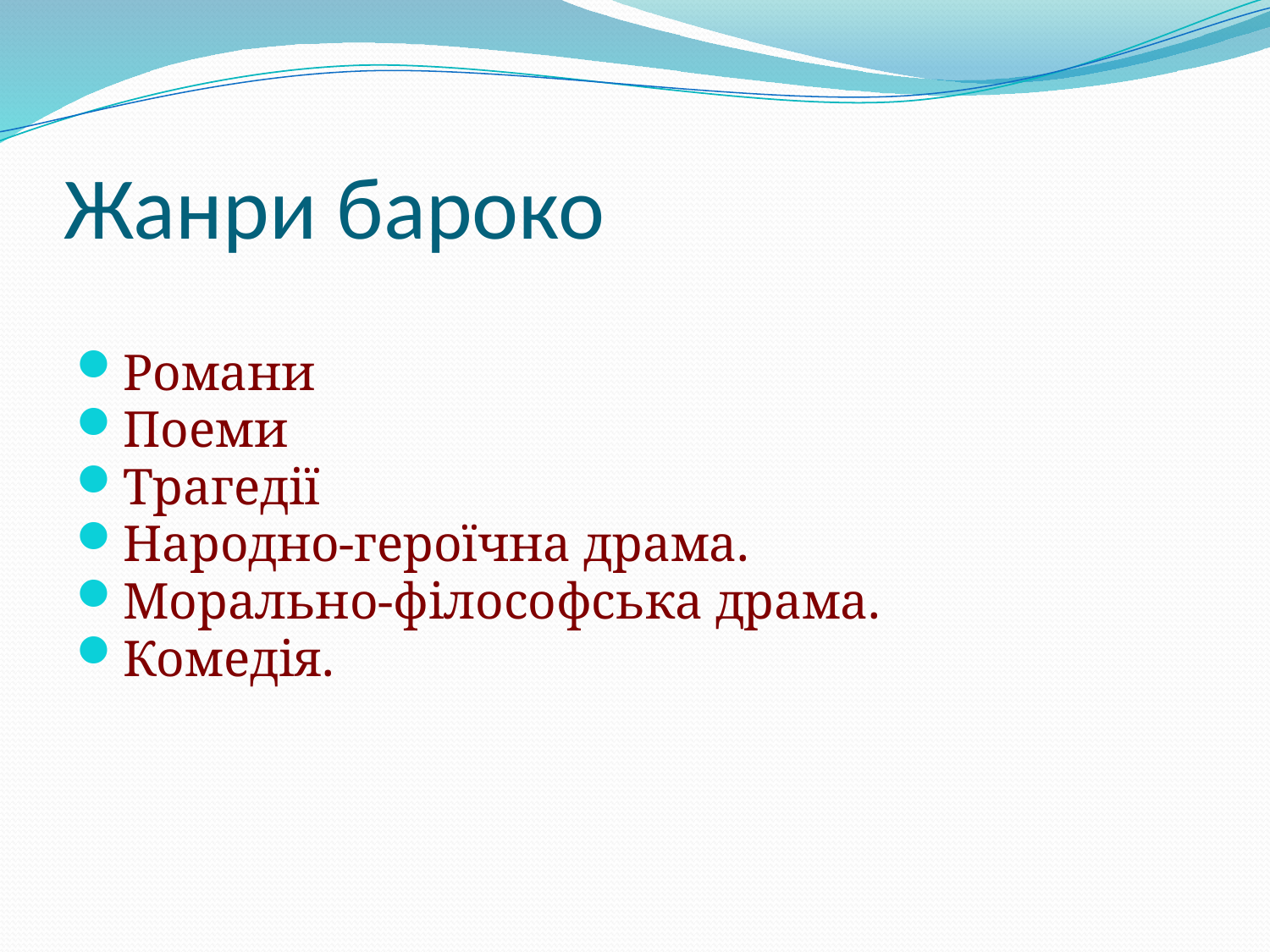

# Жанри бароко

Романи
Поеми
Трагедії
Народно-героїчна драма.
Морально-філософська драма.
Комедія.